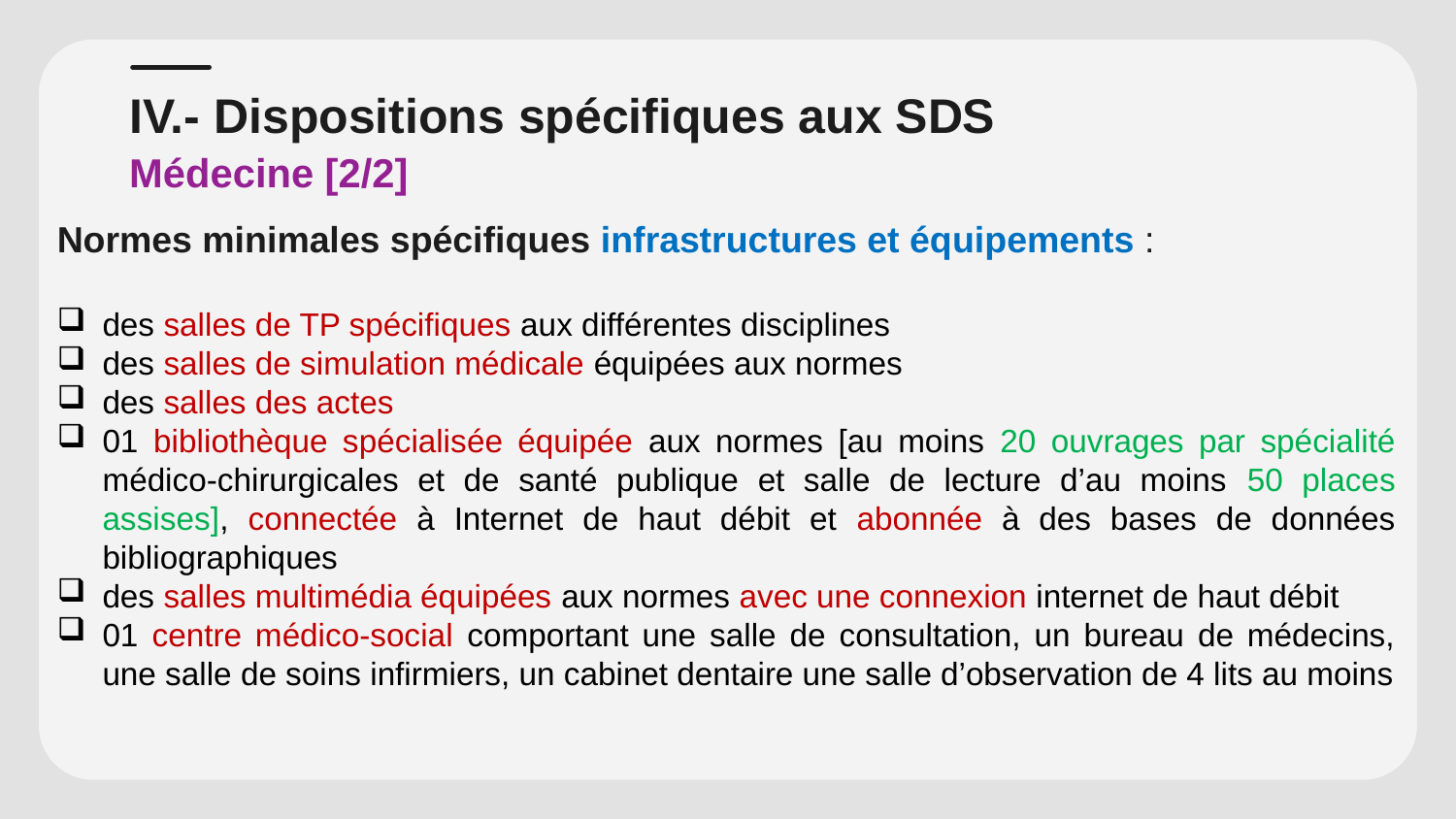

# IV.- Dispositions spécifiques aux SDS
Médecine [2/2]
Normes minimales spécifiques infrastructures et équipements :

des salles de TP spécifiques aux différentes disciplines
des salles de simulation médicale équipées aux normes
des salles des actes
01 bibliothèque spécialisée équipée aux normes [au moins 20 ouvrages par spécialité médico-chirurgicales et de santé publique et salle de lecture d’au moins 50 places assises], connectée à Internet de haut débit et abonnée à des bases de données bibliographiques
des salles multimédia équipées aux normes avec une connexion internet de haut débit
01 centre médico-social comportant une salle de consultation, un bureau de médecins, une salle de soins infirmiers, un cabinet dentaire une salle d’observation de 4 lits au moins